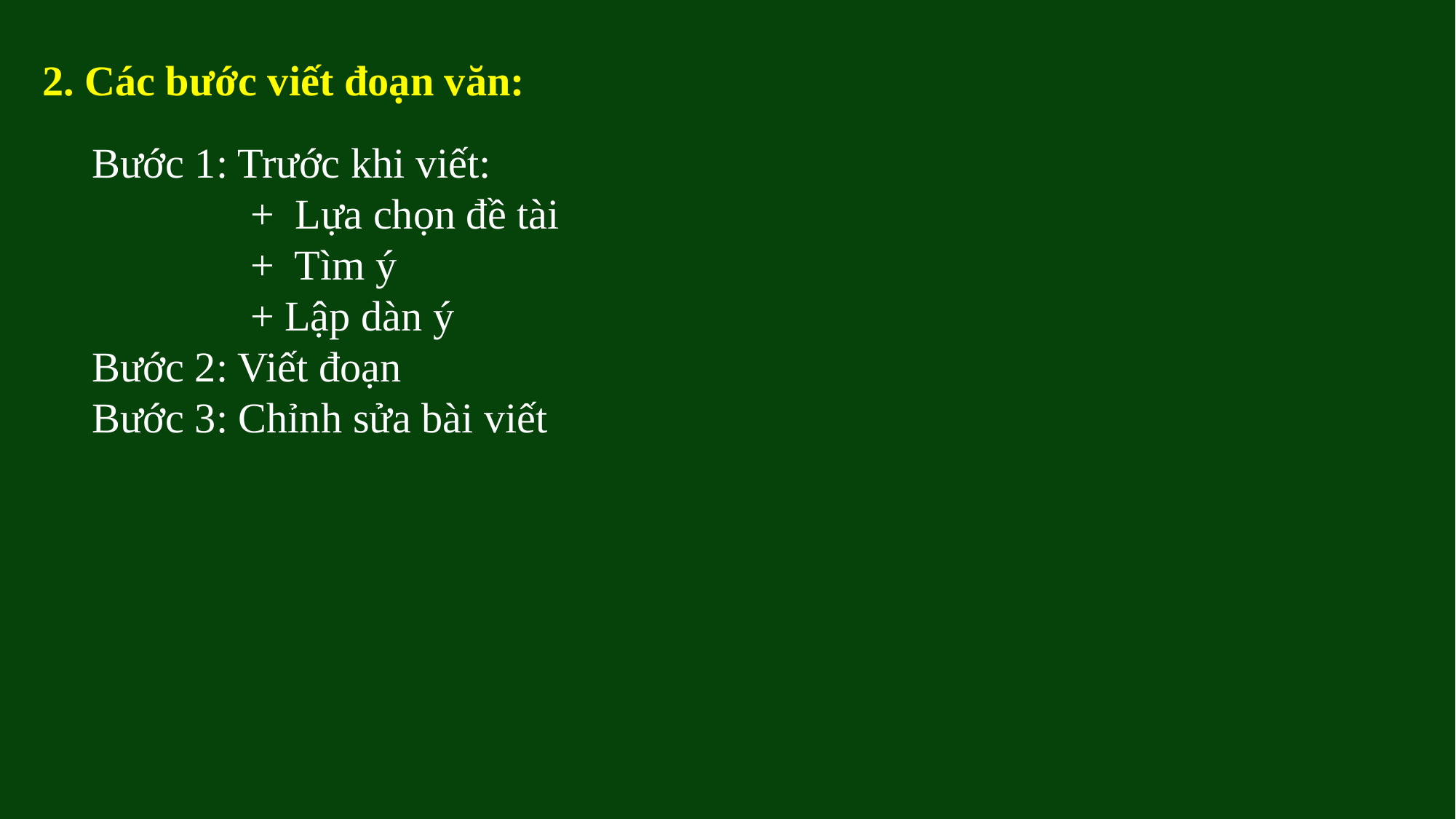

2. Các bước viết đoạn văn:
Bước 1: Trước khi viết:
               +  Lựa chọn đề tài
               +  Tìm ý
               + Lập dàn ý
Bước 2: Viết đoạn
Bước 3: Chỉnh sửa bài viết